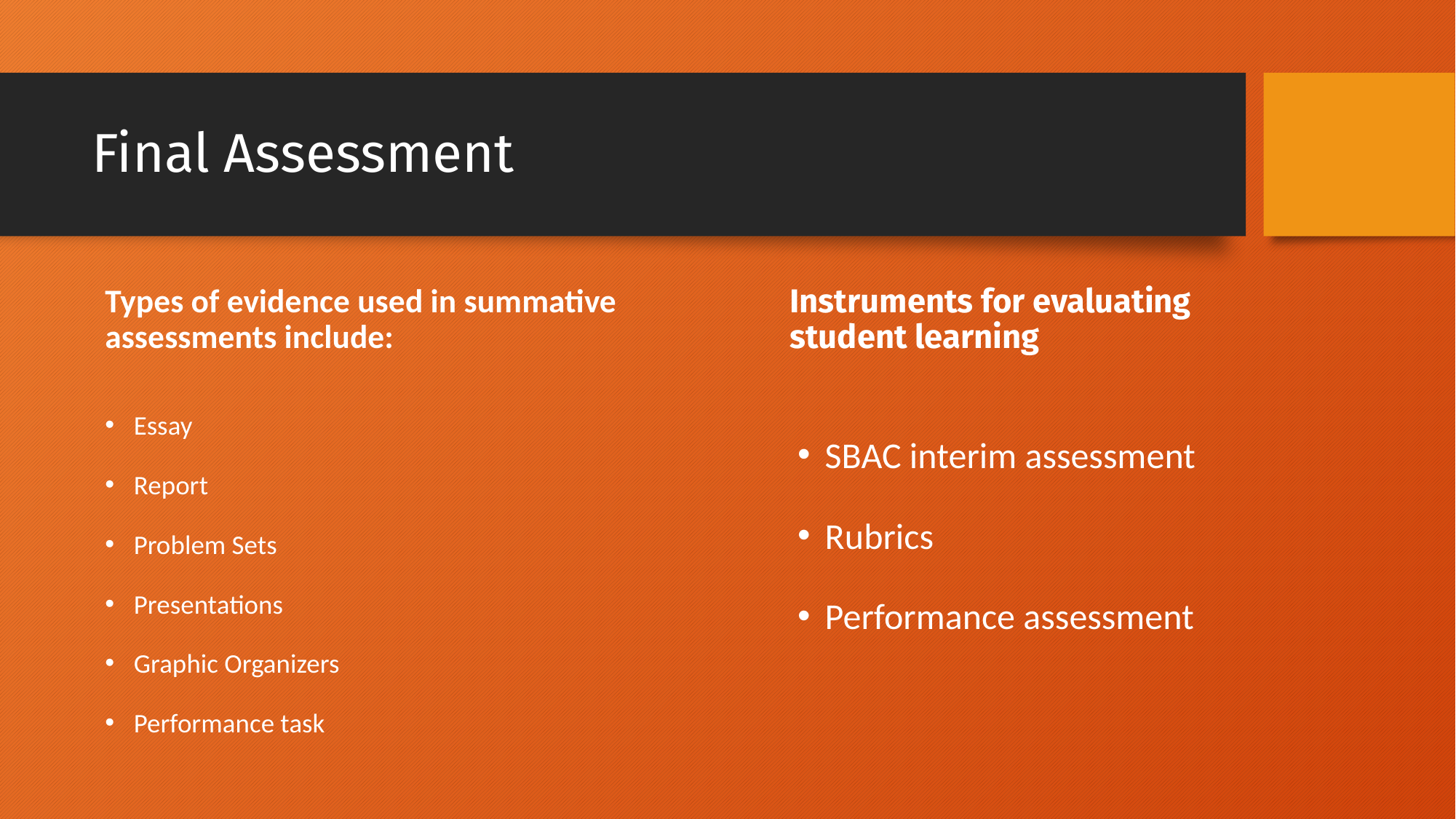

# Final Assessment
Instruments for evaluating student learning
Types of evidence used in summative assessments include:
Essay
Report
Problem Sets
Presentations
Graphic Organizers
Performance task
SBAC interim assessment
Rubrics
Performance assessment